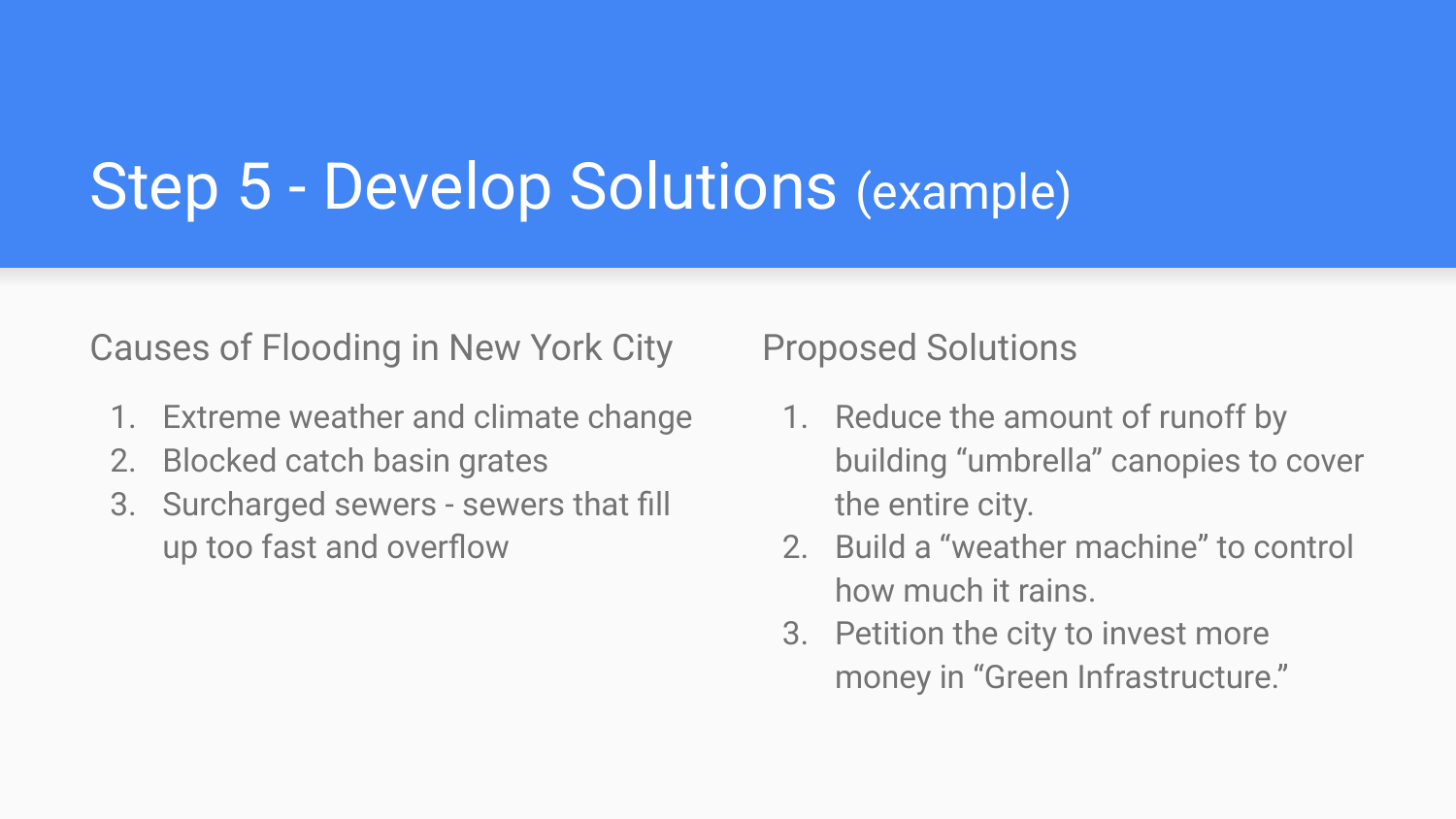

# Step 5 - Develop Solutions (example)
Causes of Flooding in New York City
Extreme weather and climate change
Blocked catch basin grates
Surcharged sewers - sewers that fill up too fast and overflow
Proposed Solutions
Reduce the amount of runoff by building “umbrella” canopies to cover the entire city.
Build a “weather machine” to control how much it rains.
Petition the city to invest more money in “Green Infrastructure.”